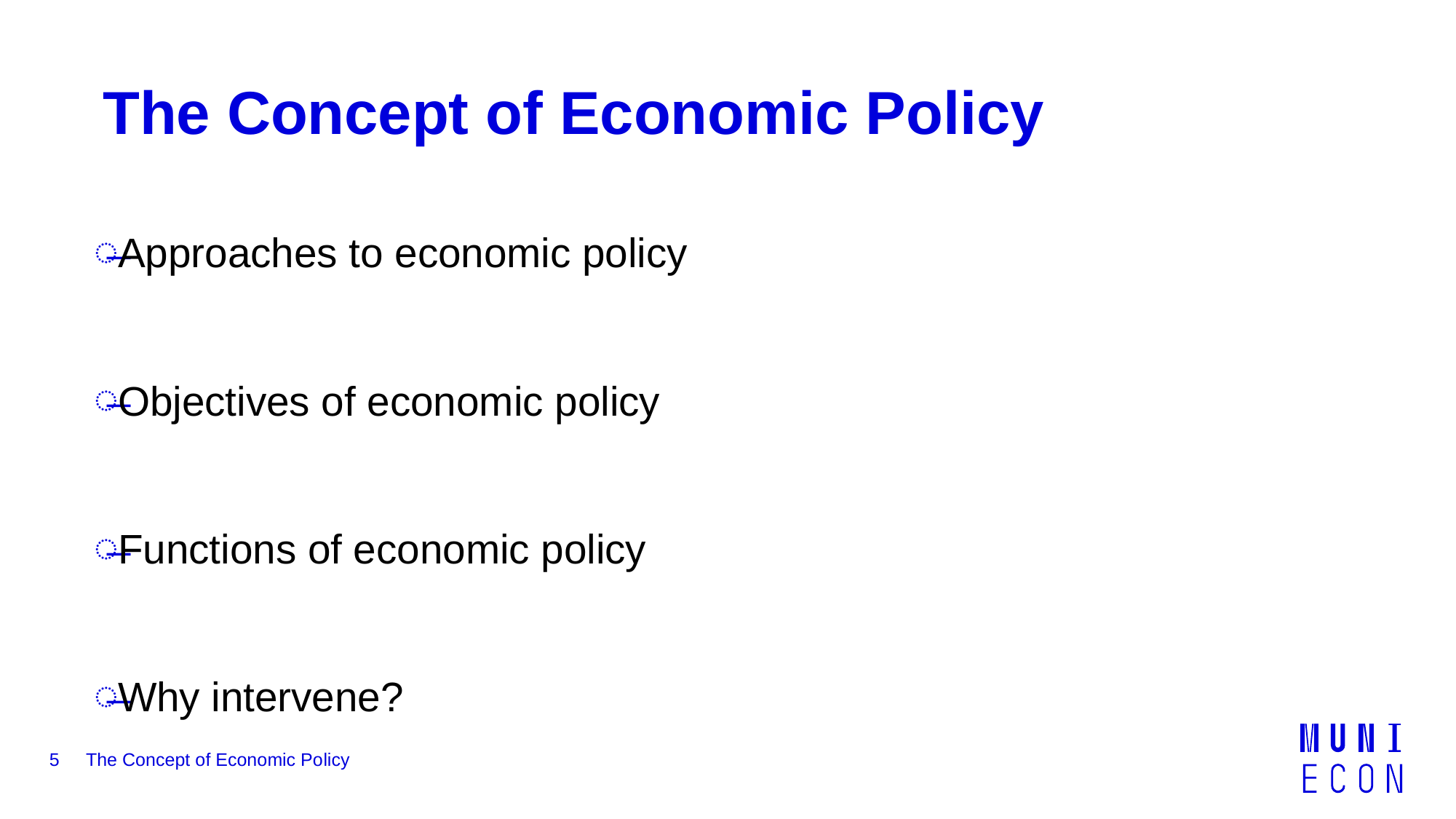

# The Concept of Economic Policy
Approaches to economic policy

Objectives of economic policy

Functions of economic policy

Why intervene?

5
The Concept of Economic Policy